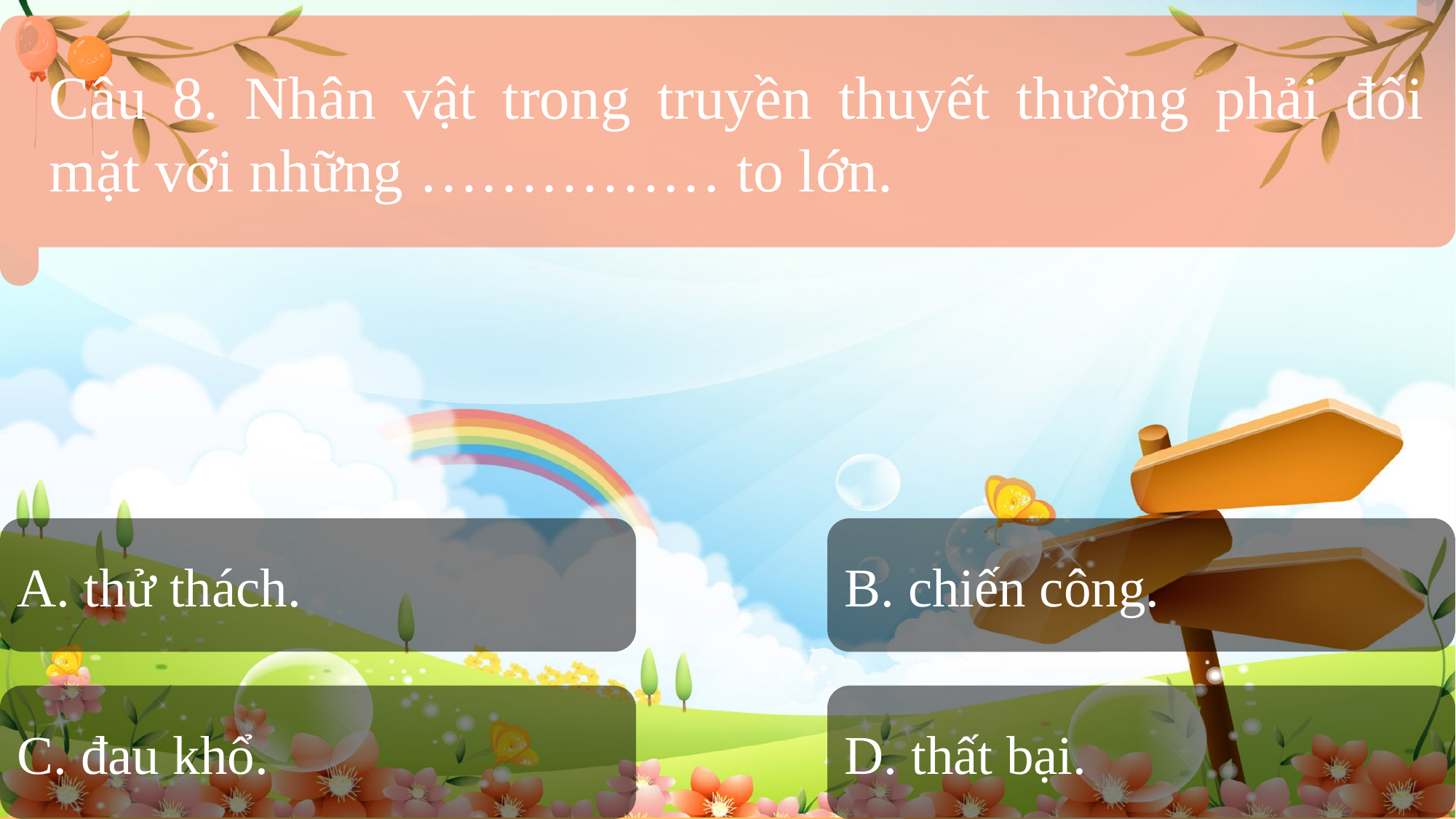

Câu 8. Nhân vật trong truyền thuyết thường phải đối mặt với những …………… to lớn.
A. thử thách.
B. chiến công.
C. đau khổ.
D. thất bại.